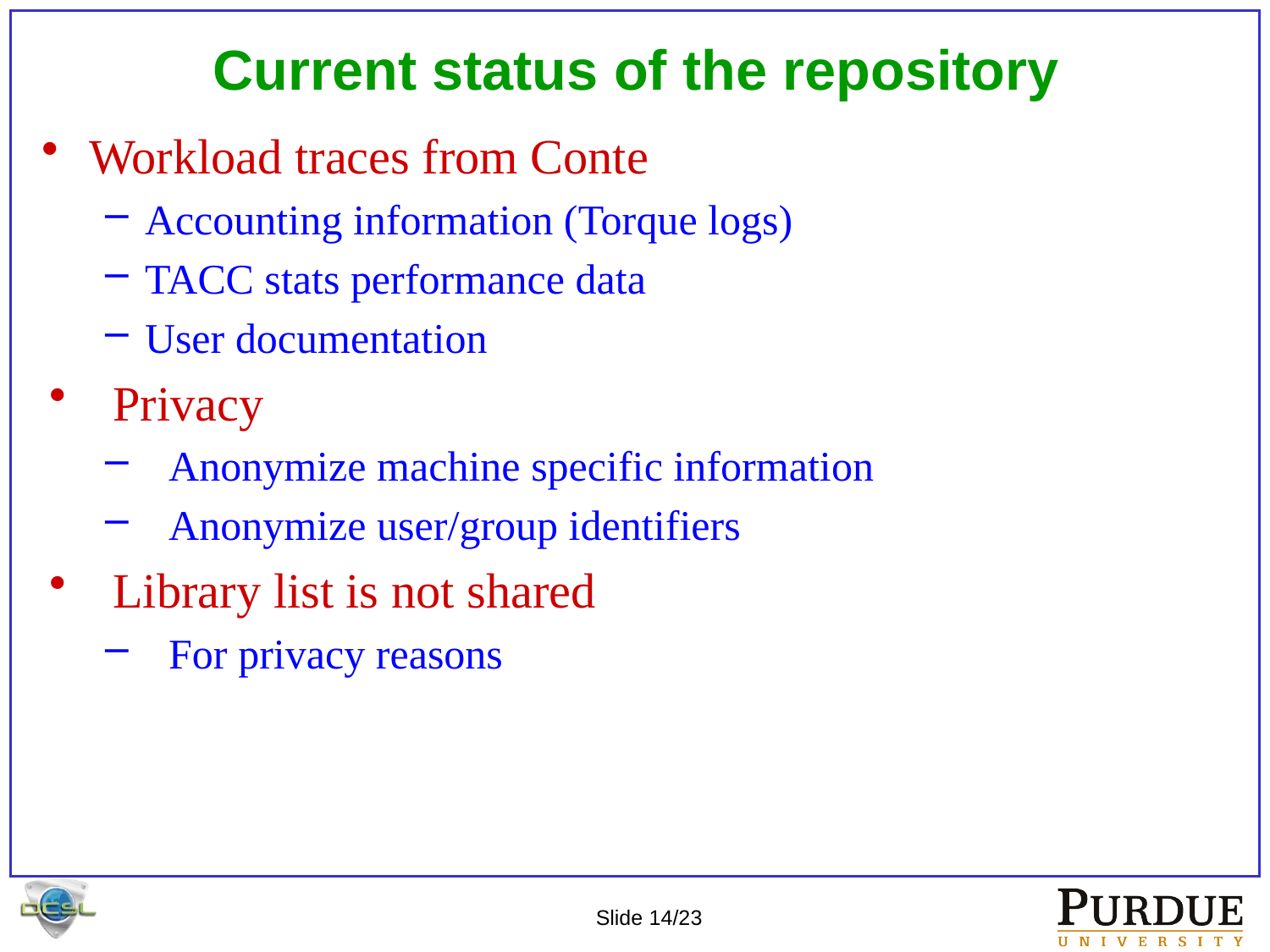

# Current status of the repository
Workload traces from Conte
Accounting information (Torque logs)
TACC stats performance data
User documentation
Privacy
Anonymize machine specific information
Anonymize user/group identifiers
Library list is not shared
For privacy reasons